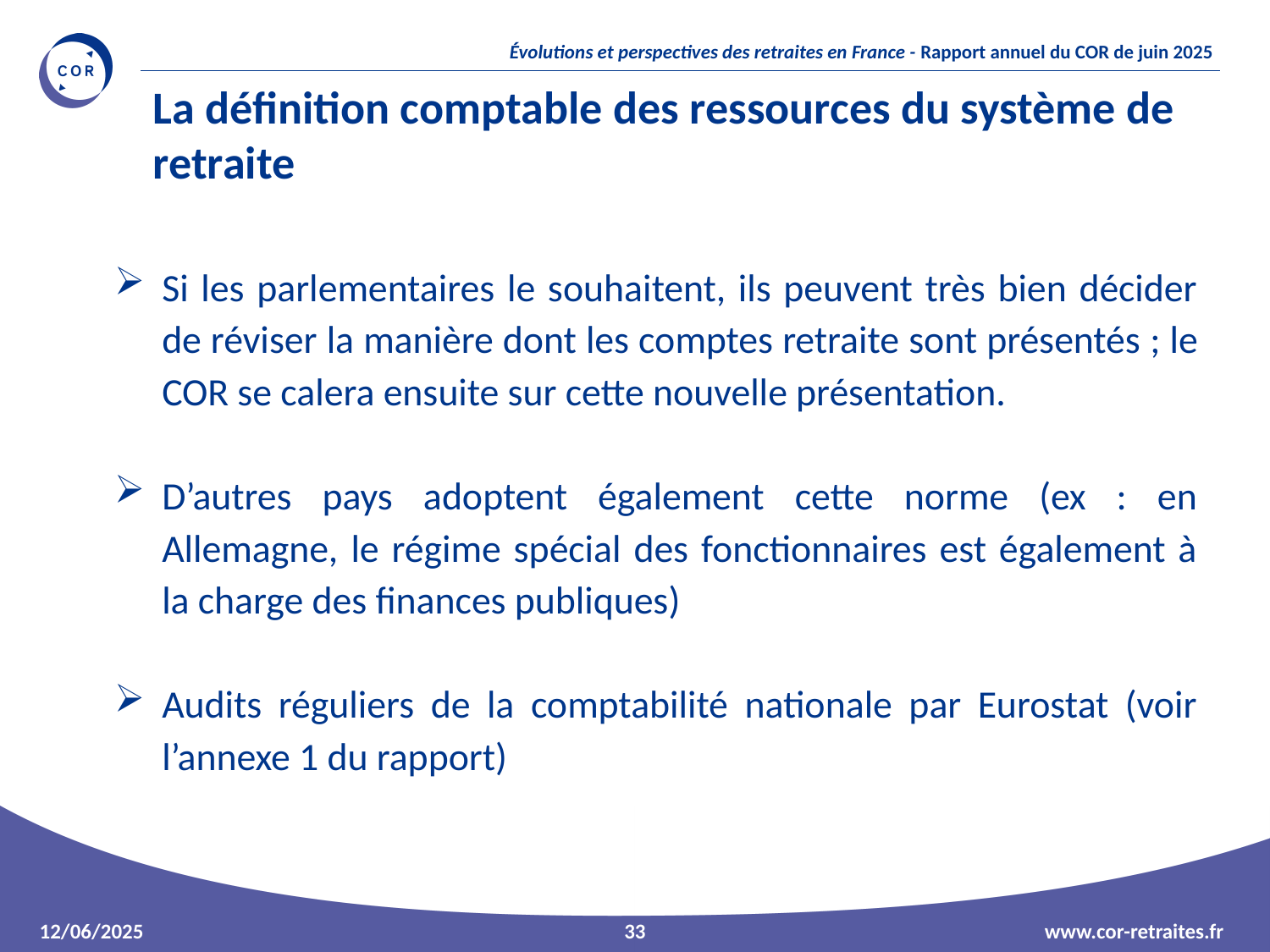

La définition comptable des ressources du système de retraite
Si les parlementaires le souhaitent, ils peuvent très bien décider de réviser la manière dont les comptes retraite sont présentés ; le COR se calera ensuite sur cette nouvelle présentation.

D’autres pays adoptent également cette norme (ex : en Allemagne, le régime spécial des fonctionnaires est également à la charge des finances publiques)

Audits réguliers de la comptabilité nationale par Eurostat (voir l’annexe 1 du rapport)
33